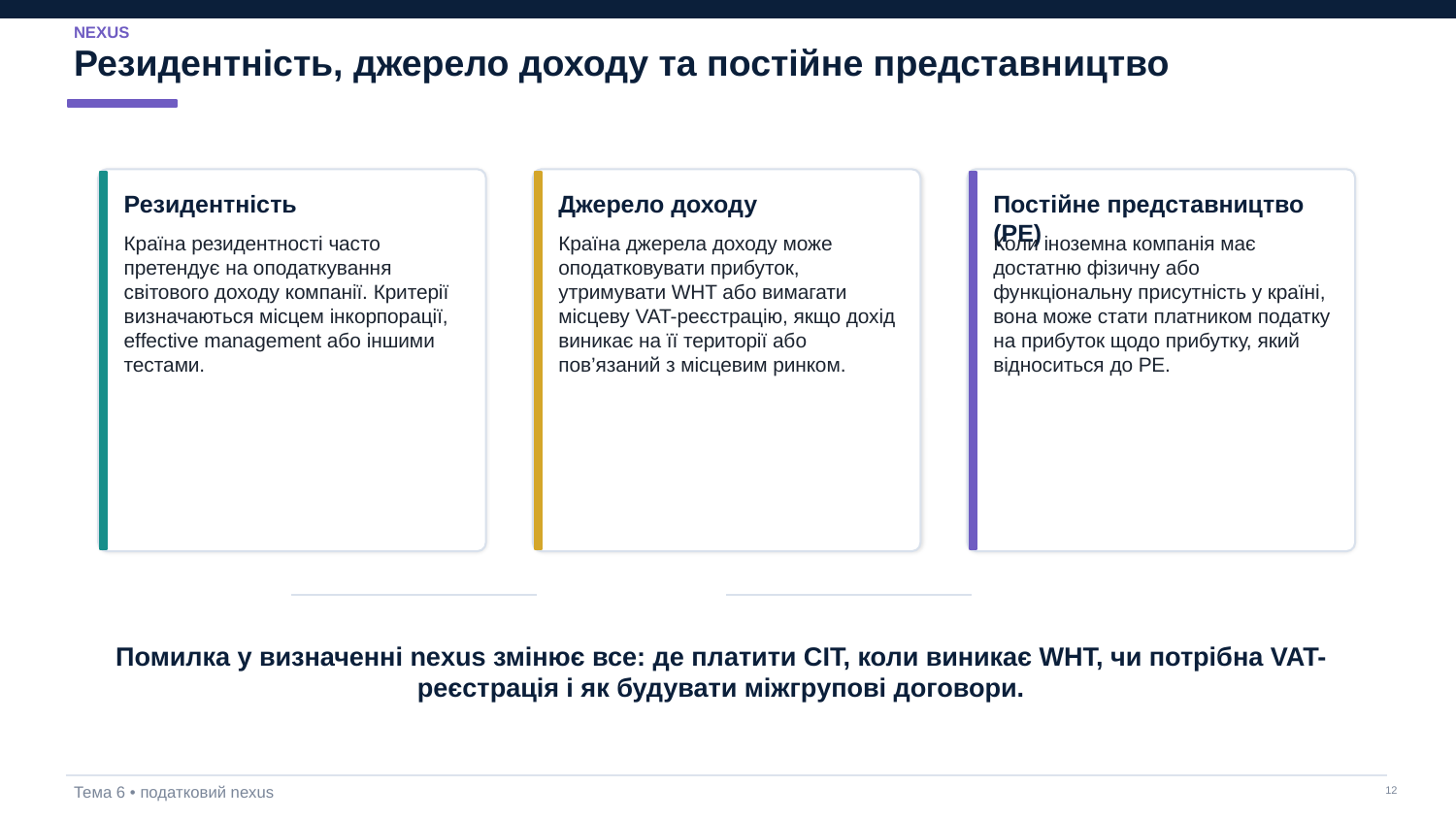

NEXUS
Резидентність, джерело доходу та постійне представництво

Резидентність
Джерело доходу
Постійне представництво (PE)
Країна резидентності часто претендує на оподаткування світового доходу компанії. Критерії визначаються місцем інкорпорації, effective management або іншими тестами.
Країна джерела доходу може оподатковувати прибуток, утримувати WHT або вимагати місцеву VAT-реєстрацію, якщо дохід виникає на її території або пов’язаний з місцевим ринком.
Коли іноземна компанія має достатню фізичну або функціональну присутність у країні, вона може стати платником податку на прибуток щодо прибутку, який відноситься до PE.
Помилка у визначенні nexus змінює все: де платити CIT, коли виникає WHT, чи потрібна VAT-реєстрація і як будувати міжгрупові договори.
Тема 6 • податковий nexus
12